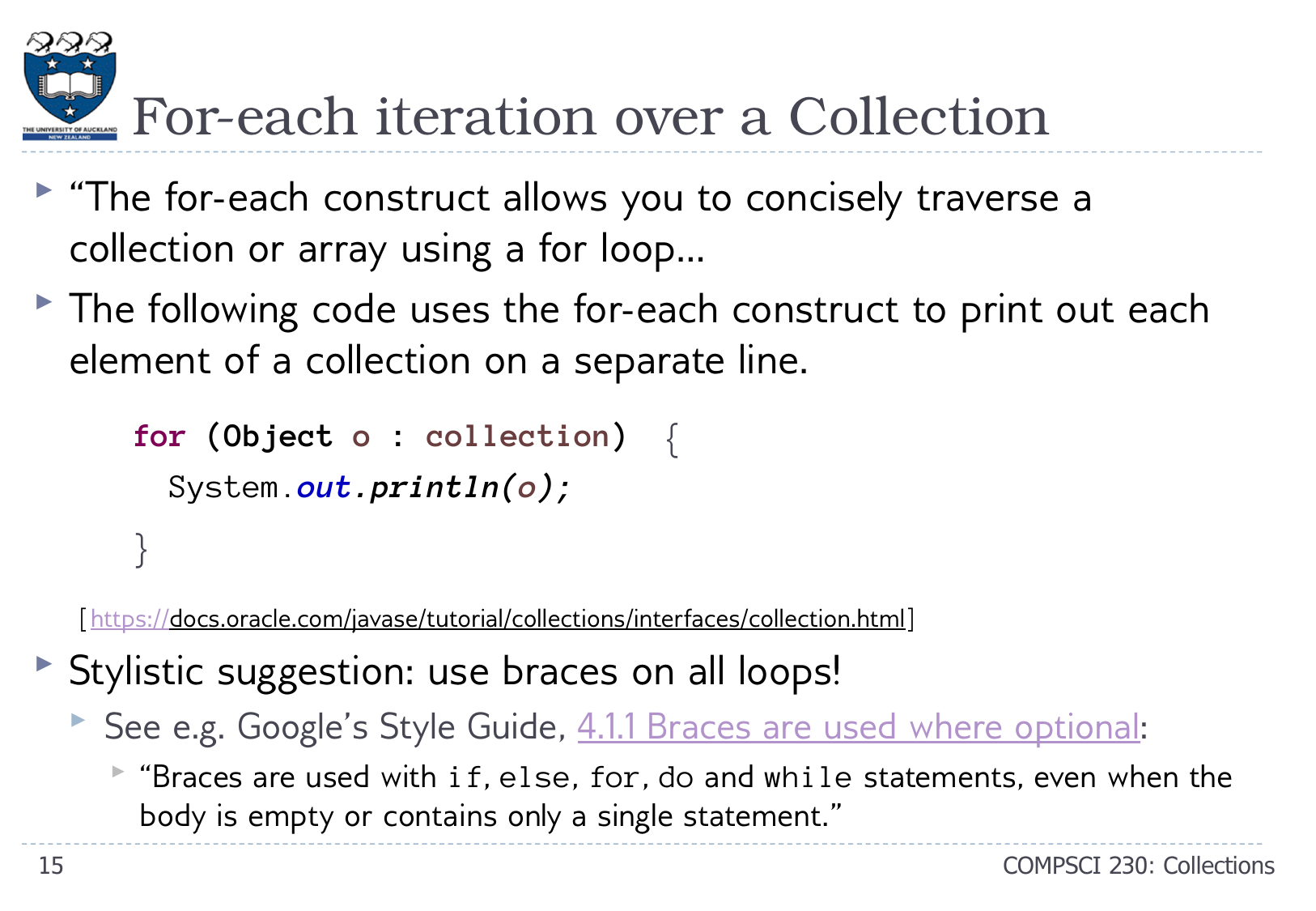

# For-each iteration over a Collection
“The for-each construct allows you to concisely traverse a collection or array using a for loop…
The following code uses the for-each construct to print out each element of a collection on a separate line.

   [https://docs.oracle.com/javase/tutorial/collections/interfaces/collection.html]
Stylistic suggestion: use braces on all loops!
See e.g. Google’s Style Guide, 4.1.1 Braces are used where optional:
“Braces are used with if, else, for, do and while statements, even when the body is empty or contains only a single statement.”

                         {

}
  for (Object o : collection)
    System.out.println(o);
15
COMPSCI 230: Collections